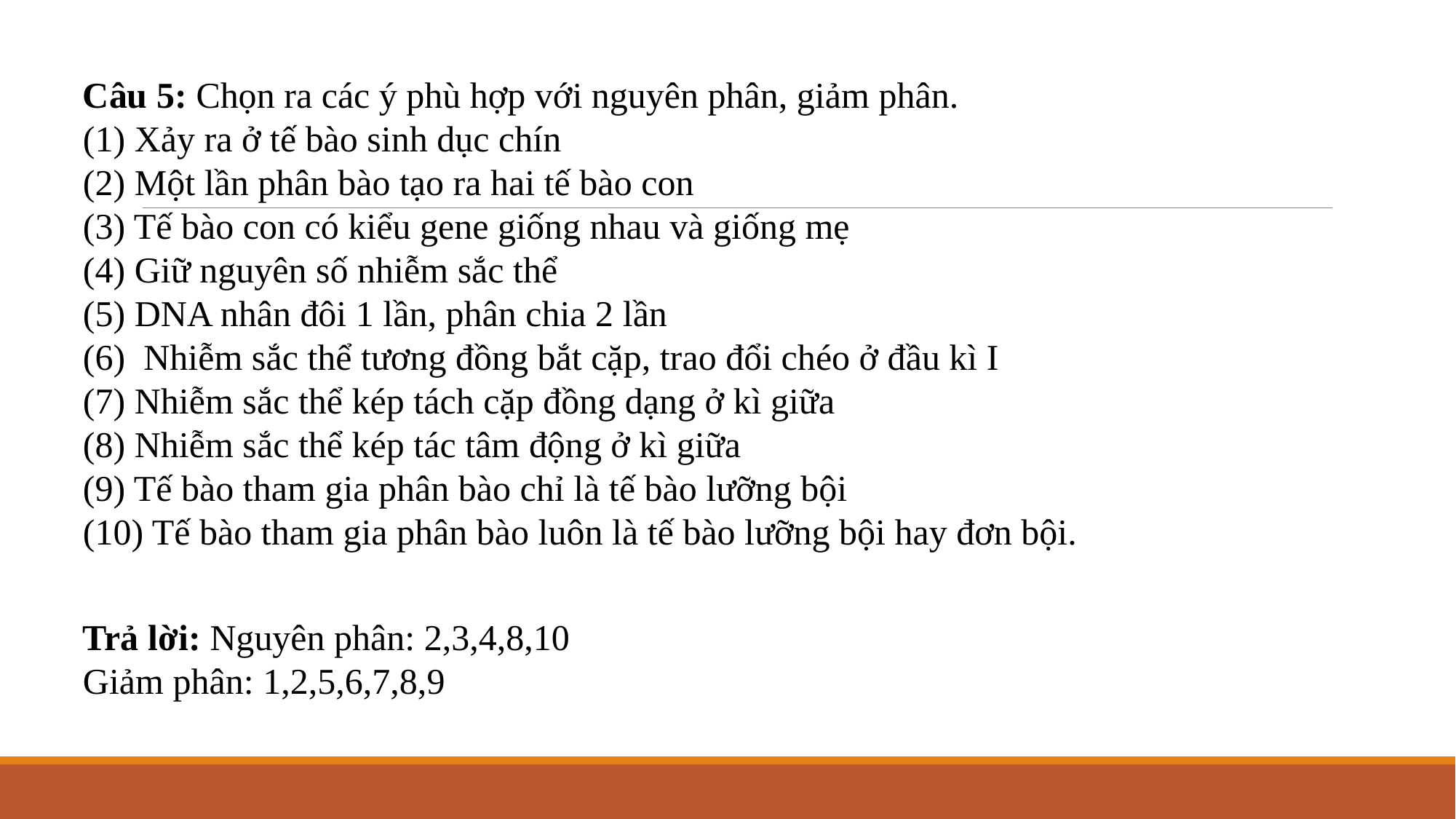

Câu 5: Chọn ra các ý phù hợp với nguyên phân, giảm phân.
(1) Xảy ra ở tế bào sinh dục chín
(2) Một lần phân bào tạo ra hai tế bào con
(3) Tế bào con có kiểu gene giống nhau và giống mẹ
(4) Giữ nguyên số nhiễm sắc thể
(5) DNA nhân đôi 1 lần, phân chia 2 lần
(6)  Nhiễm sắc thể tương đồng bắt cặp, trao đổi chéo ở đầu kì I
(7) Nhiễm sắc thể kép tách cặp đồng dạng ở kì giữa
(8) Nhiễm sắc thể kép tác tâm động ở kì giữa
(9) Tế bào tham gia phân bào chỉ là tế bào lưỡng bội
(10) Tế bào tham gia phân bào luôn là tế bào lưỡng bội hay đơn bội.
Trả lời: Nguyên phân: 2,3,4,8,10
Giảm phân: 1,2,5,6,7,8,9